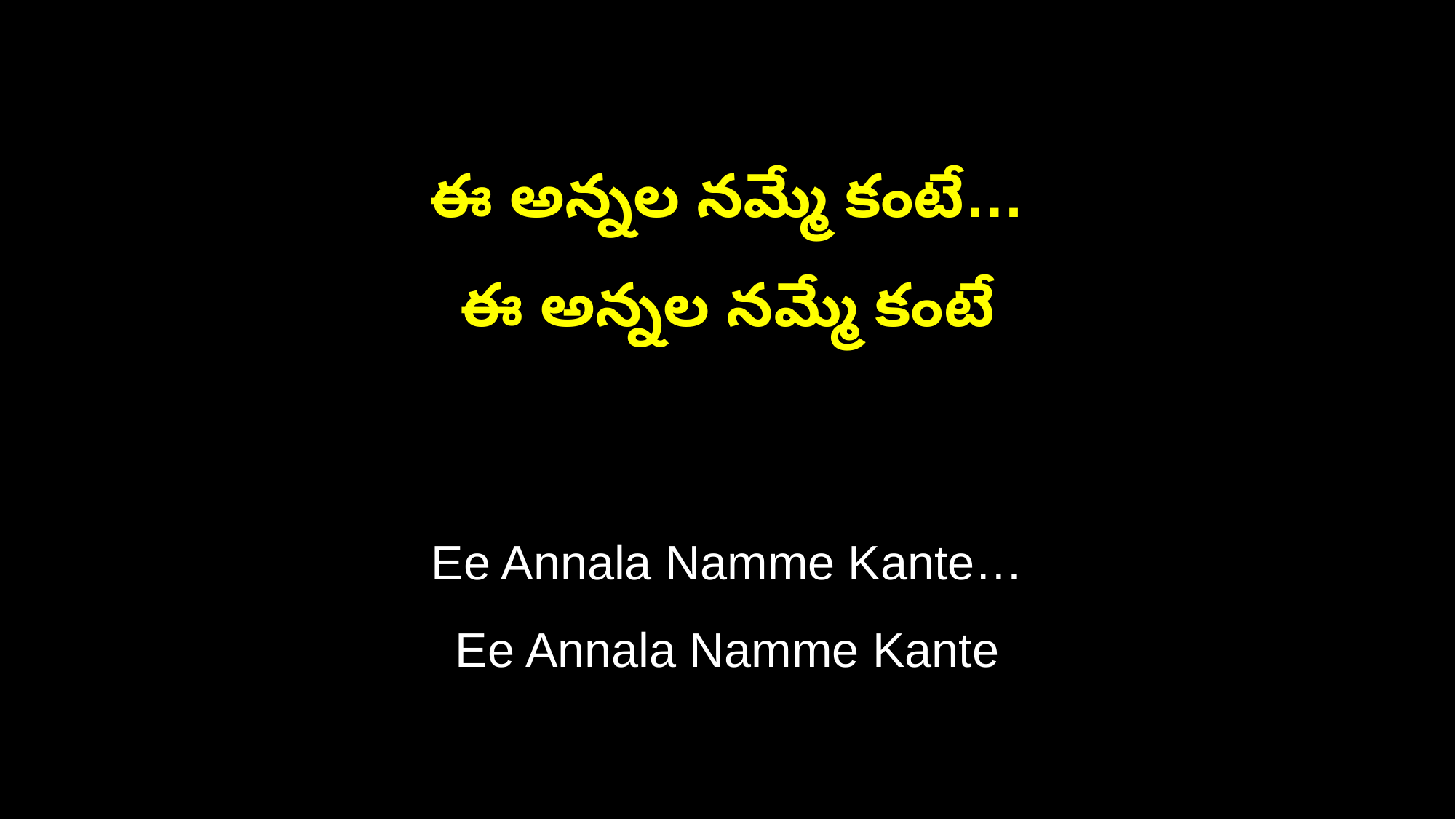

ఈ అన్నల నమ్మే కంటే…
ఈ అన్నల నమ్మే కంటే
Ee Annala Namme Kante…
Ee Annala Namme Kante